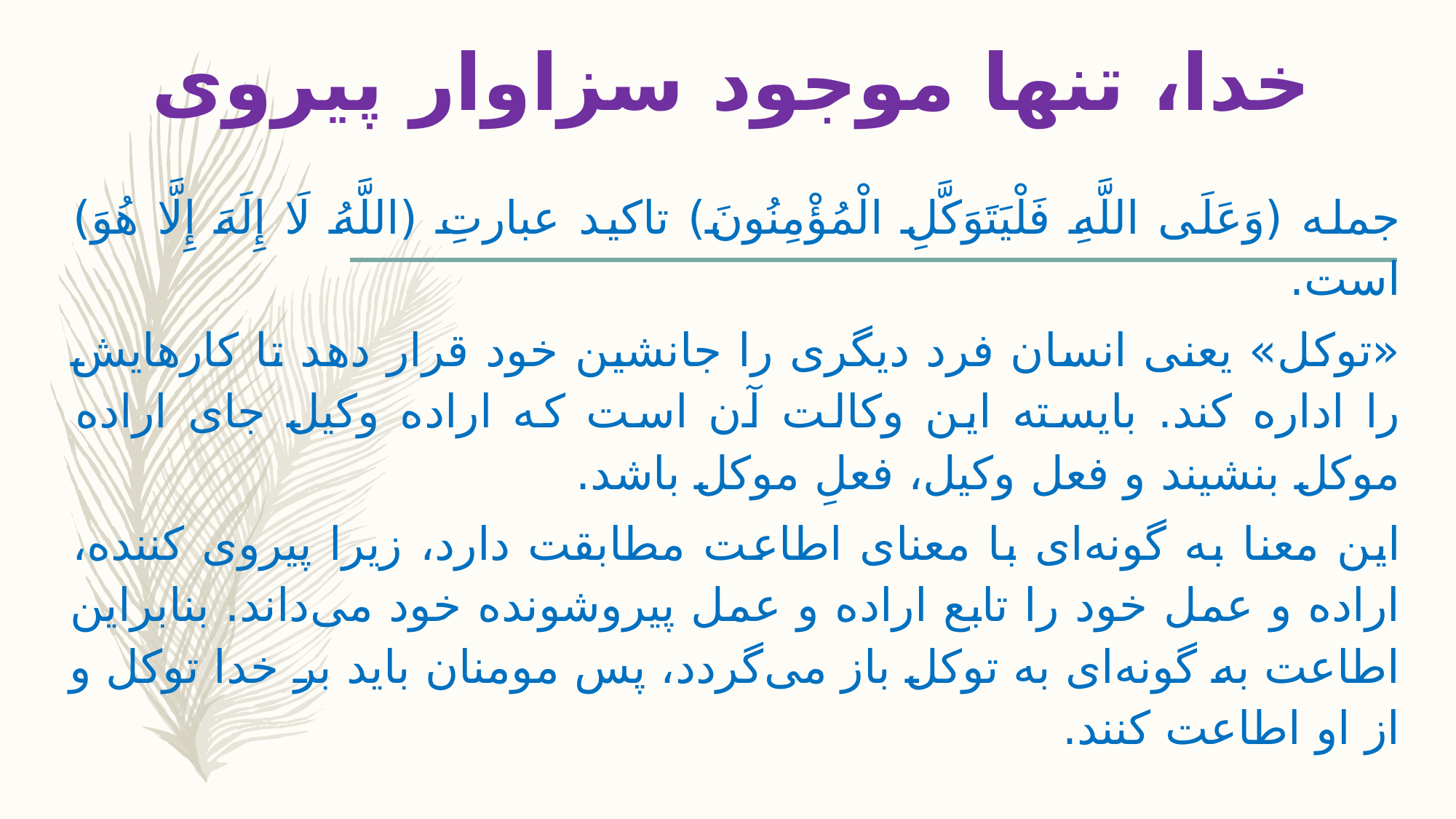

# خدا، تنها موجود سزاوار پیروی
جمله (وَعَلَى اللَّهِ فَلْيَتَوَكَّلِ الْمُؤْمِنُونَ) تاکید عبارتِ (اللَّهُ لَا إِلَهَ إِلَّا هُوَ) است.
«توکل» یعنی انسان فرد دیگری را جانشین خود قرار دهد تا کارهایش را اداره کند. بایسته این وکالت آن است که اراده وکیل جای اراده موکل بنشیند و فعل وکیل، فعلِ موکل باشد.
این معنا به گونه‌ای با معنای اطاعت مطابقت دارد، زیرا پیروی کننده، اراده و عمل خود را تابع اراده و عمل پیروشونده خود می‌داند. بنابراین اطاعت به گونه‌ای به توکل باز می‌گردد، پس مومنان باید بر خدا توکل و از او اطاعت کنند.